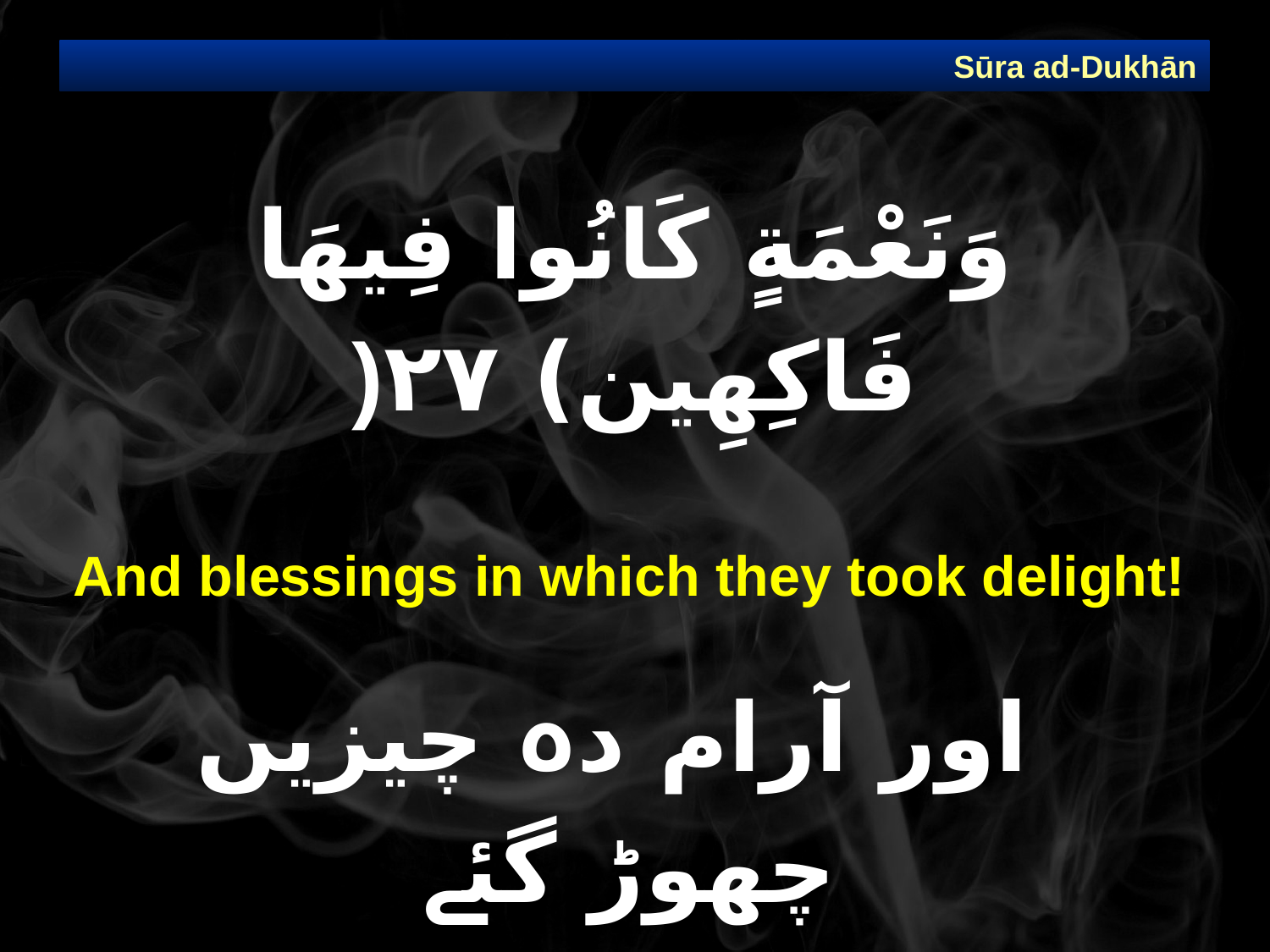

Sūra ad-Dukhān
# وَنَعْمَةٍ كَانُوا فِيهَا فَاكِهِين) ٢٧(
And blessings in which they took delight!
 اور آرام دہ چیزیں چھوڑ گئے